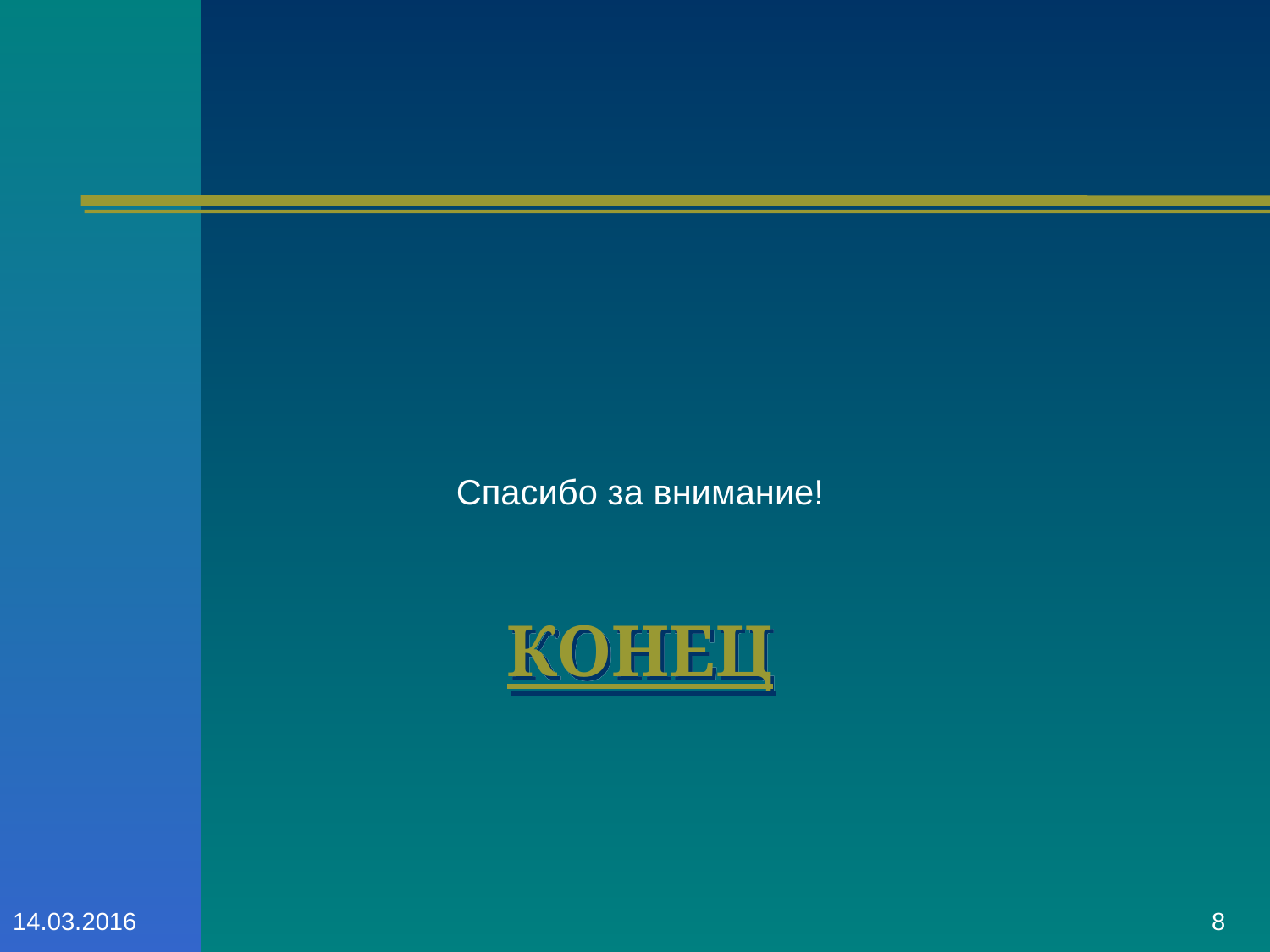

Спасибо за внимание!
# КОНЕЦ
14.03.2016
8